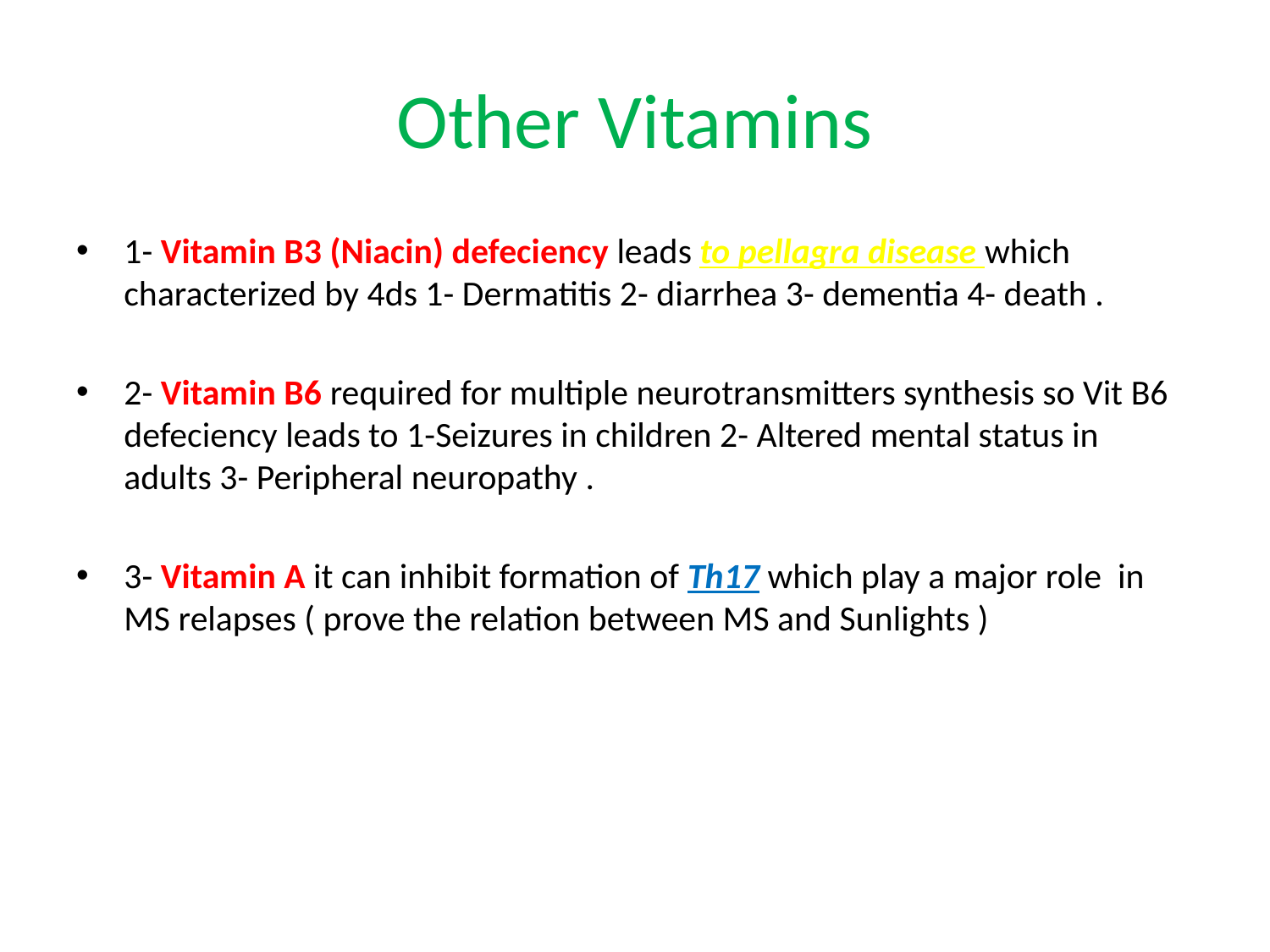

# Other Vitamins
1- Vitamin B3 (Niacin) defeciency leads to pellagra disease which characterized by 4ds 1- Dermatitis 2- diarrhea 3- dementia 4- death .

2- Vitamin B6 required for multiple neurotransmitters synthesis so Vit B6 defeciency leads to 1-Seizures in children 2- Altered mental status in adults 3- Peripheral neuropathy .

3- Vitamin A it can inhibit formation of Th17 which play a major role  in MS relapses ( prove the relation between MS and Sunlights )